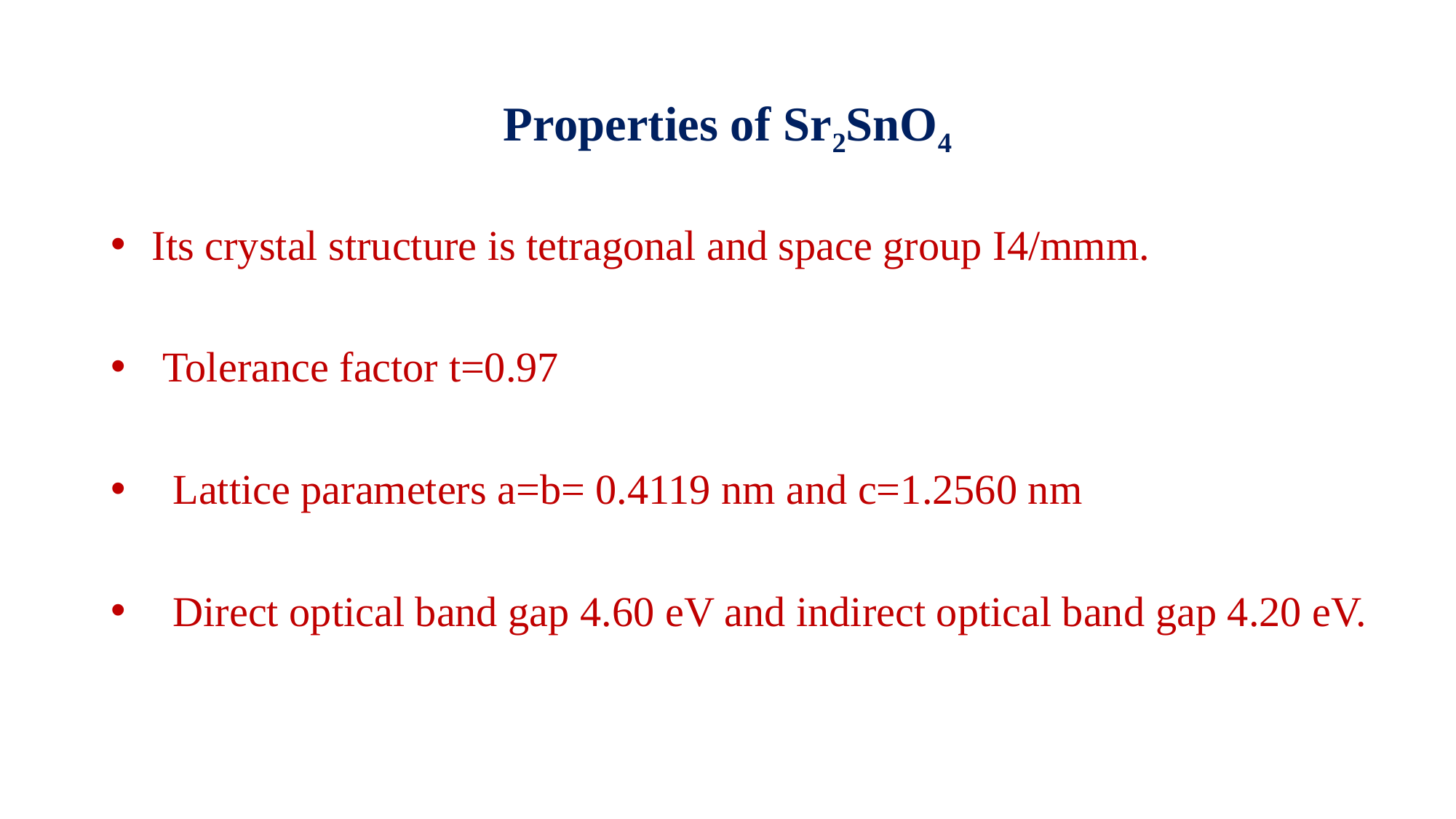

# Properties of Sr2SnO4
Its crystal structure is tetragonal and space group I4/mmm.

 Tolerance factor t=0.97

  Lattice parameters a=b= 0.4119 nm and c=1.2560 nm

  Direct optical band gap 4.60 eV and indirect optical band gap 4.20 eV.